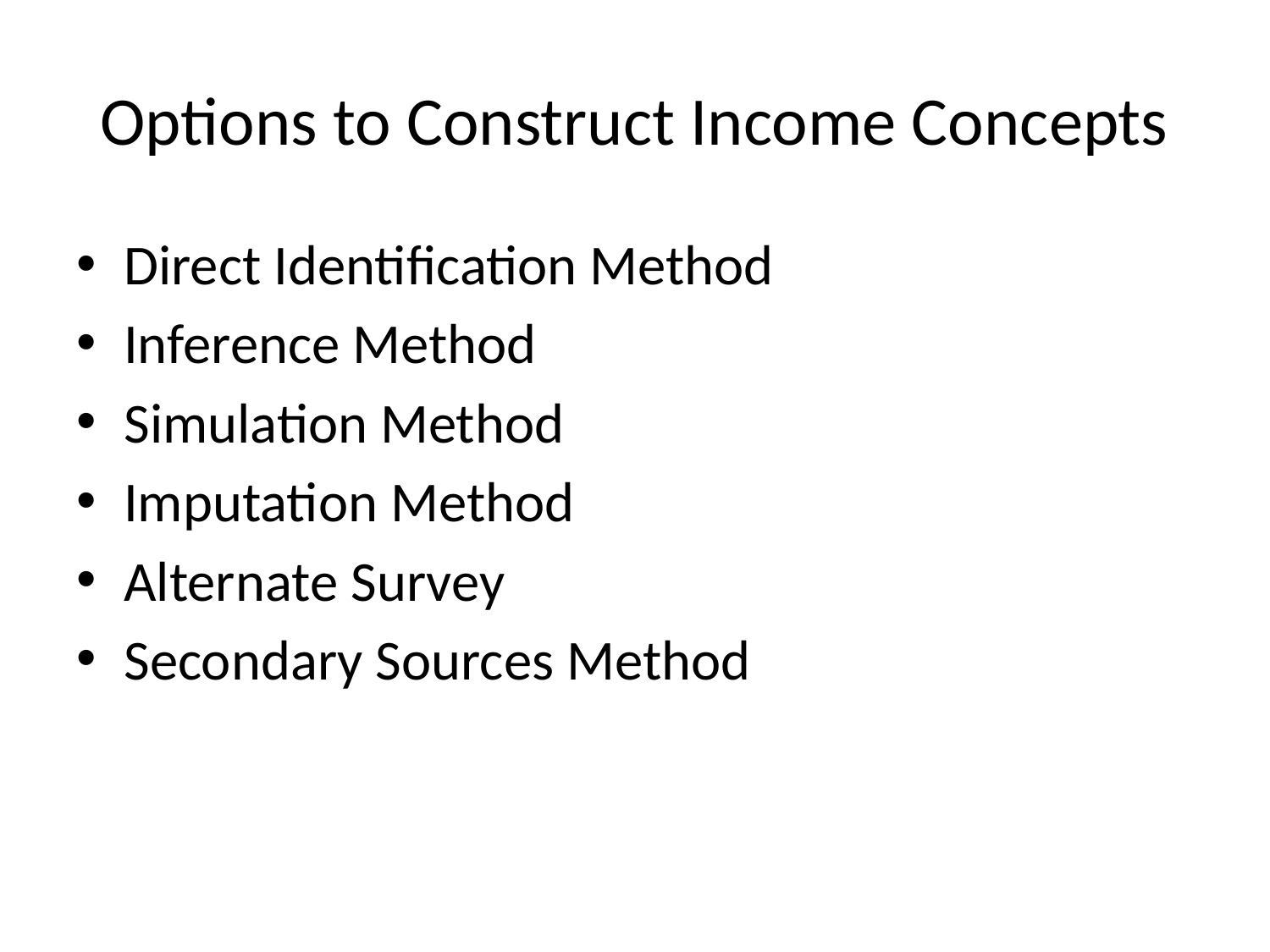

# Options to Construct Income Concepts
Direct Identification Method
Inference Method
Simulation Method
Imputation Method
Alternate Survey
Secondary Sources Method